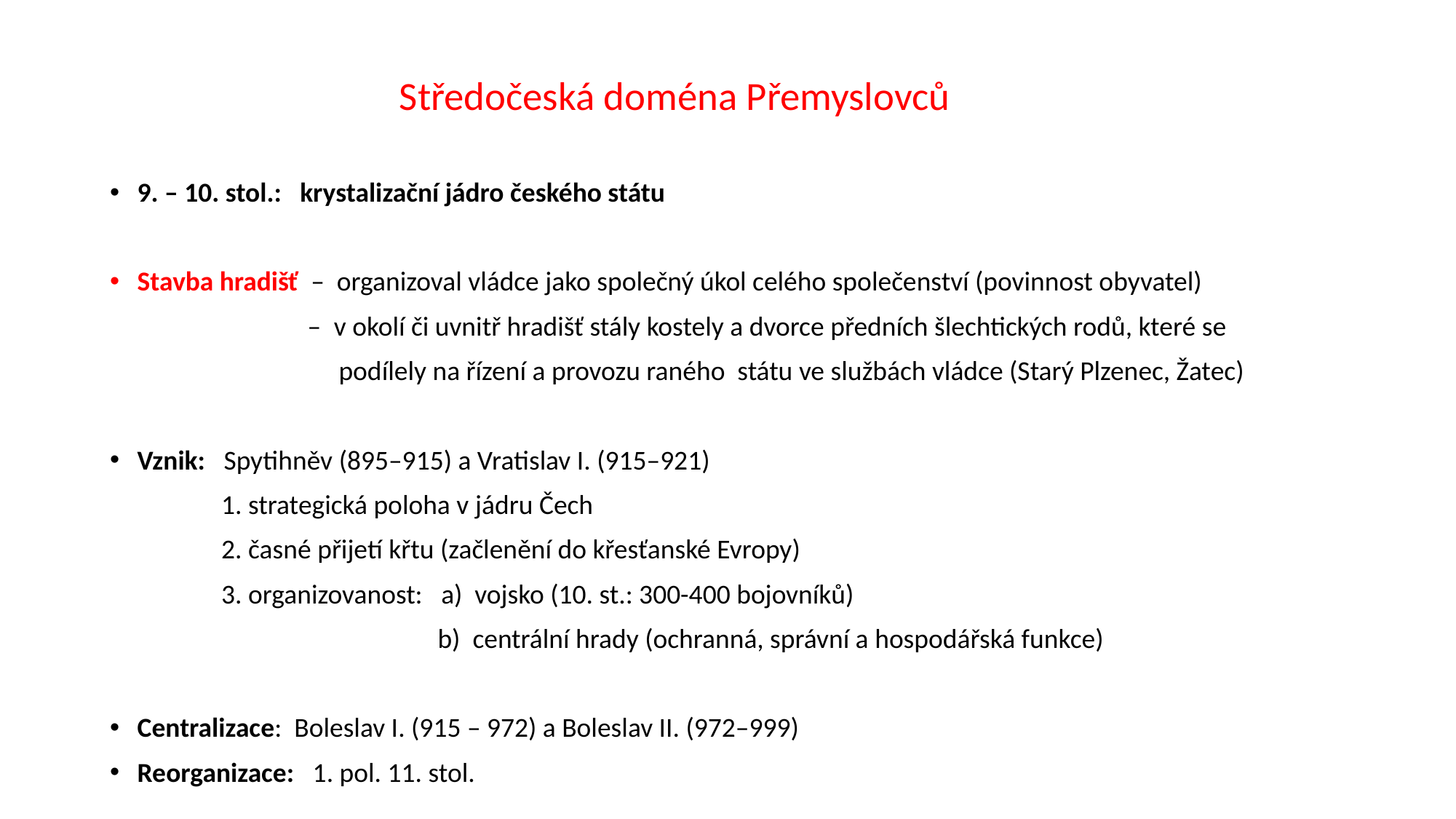

# Středočeská doména Přemyslovců
9. – 10. stol.:   krystalizační jádro českého státu

Stavba hradišť  –  organizoval vládce jako společný úkol celého společenství (povinnost obyvatel)
                                –  v okolí či uvnitř hradišť stály kostely a dvorce předních šlechtických rodů, které se
                                     podílely na řízení a provozu raného  státu ve službách vládce (Starý Plzenec, Žatec)

Vznik:   Spytihněv (895–915) a Vratislav I. (915–921)
                  1. strategická poloha v jádru Čech
                  2. časné přijetí křtu (začlenění do křesťanské Evropy)
                  3. organizovanost:   a)  vojsko (10. st.: 300-400 bojovníků)
                                                     b)  centrální hrady (ochranná, správní a hospodářská funkce)

Centralizace:  Boleslav I. (915 – 972) a Boleslav II. (972–999)
Reorganizace:   1. pol. 11. stol.